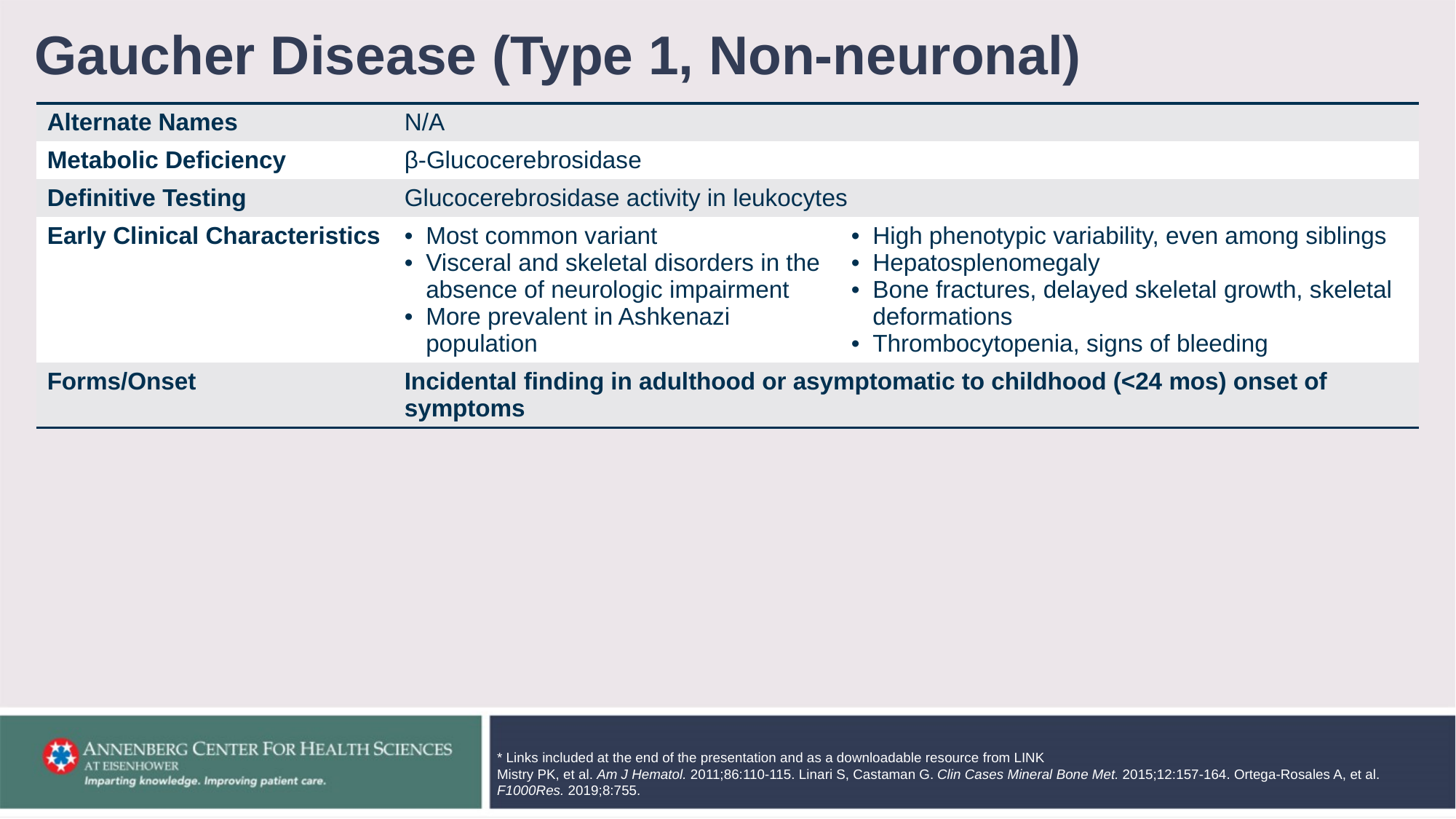

# Gaucher Disease (Type 1, Non-neuronal)
| Alternate Names | N/A |  |
| --- | --- | --- |
| Metabolic Deficiency | β-Glucocerebrosidase |  |
| Definitive Testing | Glucocerebrosidase activity in leukocytes |  |
| Early Clinical Characteristics | Most common variant Visceral and skeletal disorders in the absence of neurologic impairment More prevalent in Ashkenazi population | High phenotypic variability, even among siblings Hepatosplenomegaly Bone fractures, delayed skeletal growth, skeletal deformations Thrombocytopenia, signs of bleeding |
| Forms/Onset | Incidental finding in adulthood or asymptomatic to childhood (<24 mos) onset of symptoms |  |
* Links included at the end of the presentation and as a downloadable resource from LINK
Mistry PK, et al. Am J Hematol. 2011;86:110-115. Linari S, Castaman G. Clin Cases Mineral Bone Met. 2015;12:157-164. Ortega-Rosales A, et al. F1000Res. 2019;8:755.